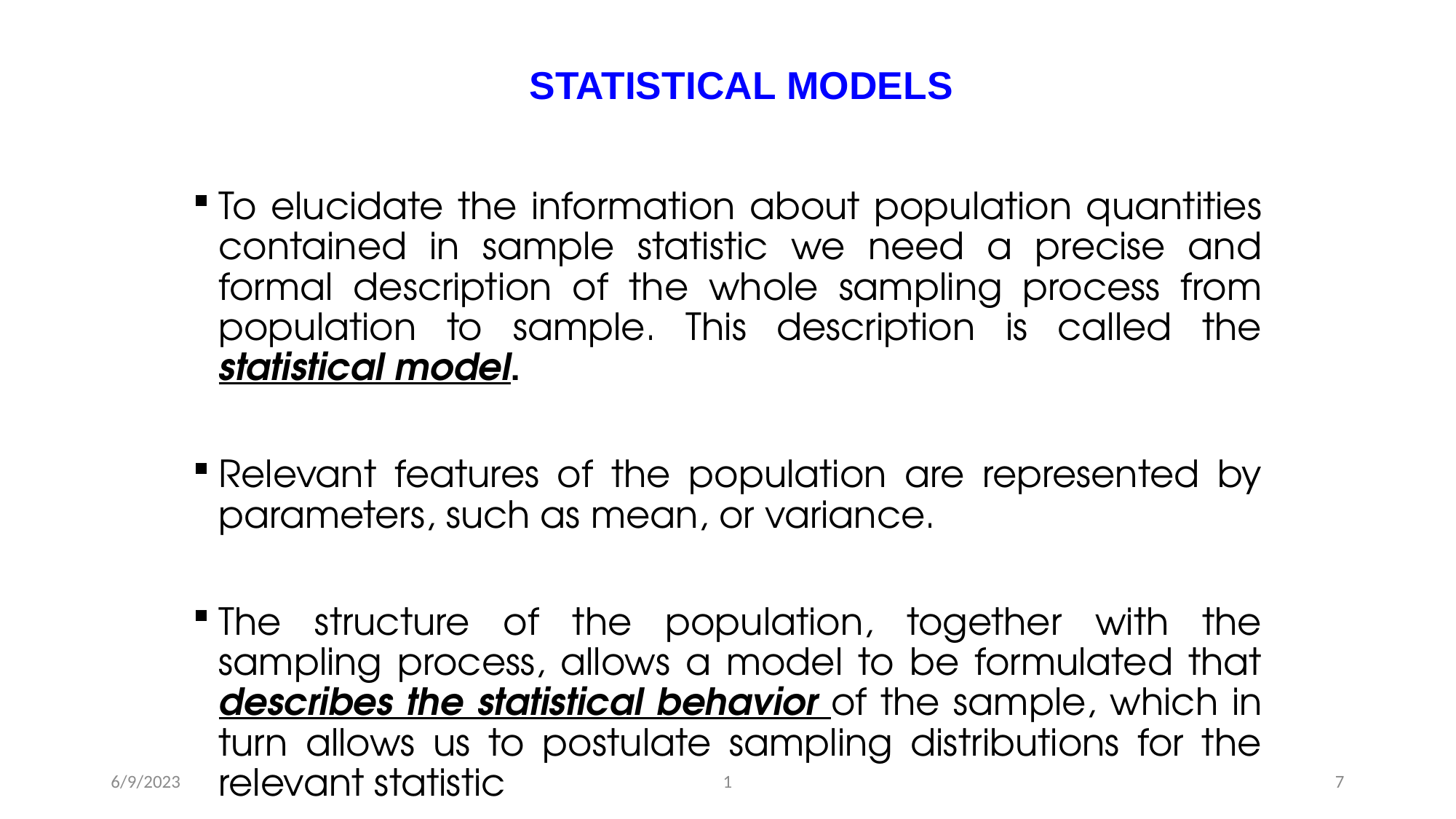

# STATISTICAL MODELS
To elucidate the information about population quantities contained in sample statistic we need a precise and formal description of the whole sampling process from population to sample. This description is called the statistical model.

Relevant features of the population are represented by parameters, such as mean, or variance.

The structure of the population, together with the sampling process, allows a model to be formulated that describes the statistical behavior of the sample, which in turn allows us to postulate sampling distributions for the relevant statistic
6/9/2023
1
7